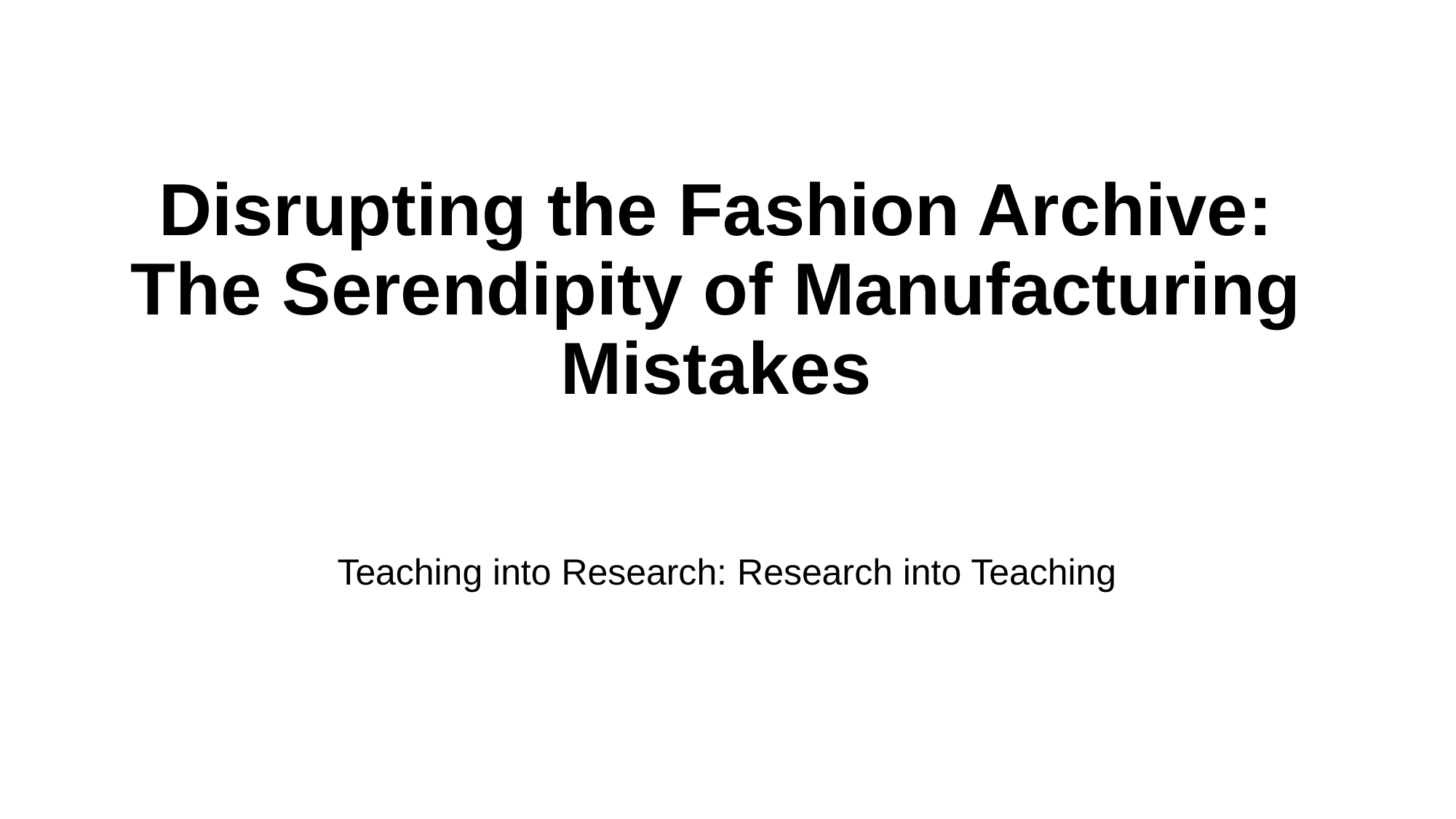

# Disrupting the Fashion Archive: The Serendipity of Manufacturing Mistakes
Teaching into Research: Research into Teaching